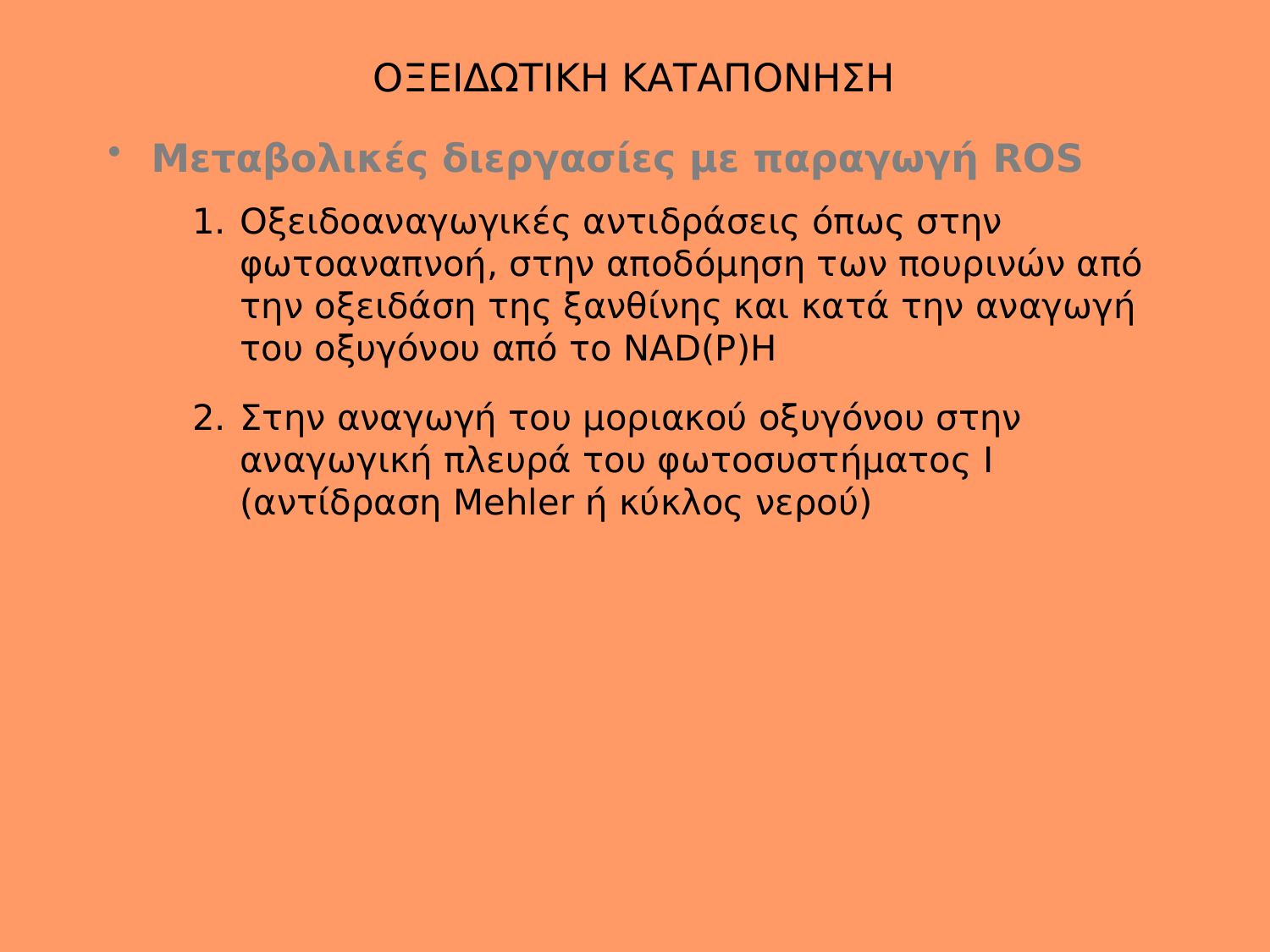

ΟΞΕΙΔΩΤΙΚΗ ΚΑΤΑΠΟΝΗΣΗ

 Μεταβολικές διεργασίες με παραγωγή ROS
Οξειδοαναγωγικές αντιδράσεις όπως στην φωτοαναπνοή, στην αποδόμηση των πουρινών από την οξειδάση της ξανθίνης και κατά την αναγωγή του οξυγόνου από το NAD(P)H
Στην αναγωγή του μοριακού οξυγόνου στην αναγωγική πλευρά του φωτοσυστήματος Ι (αντίδραση Mehler ή κύκλος νερού)